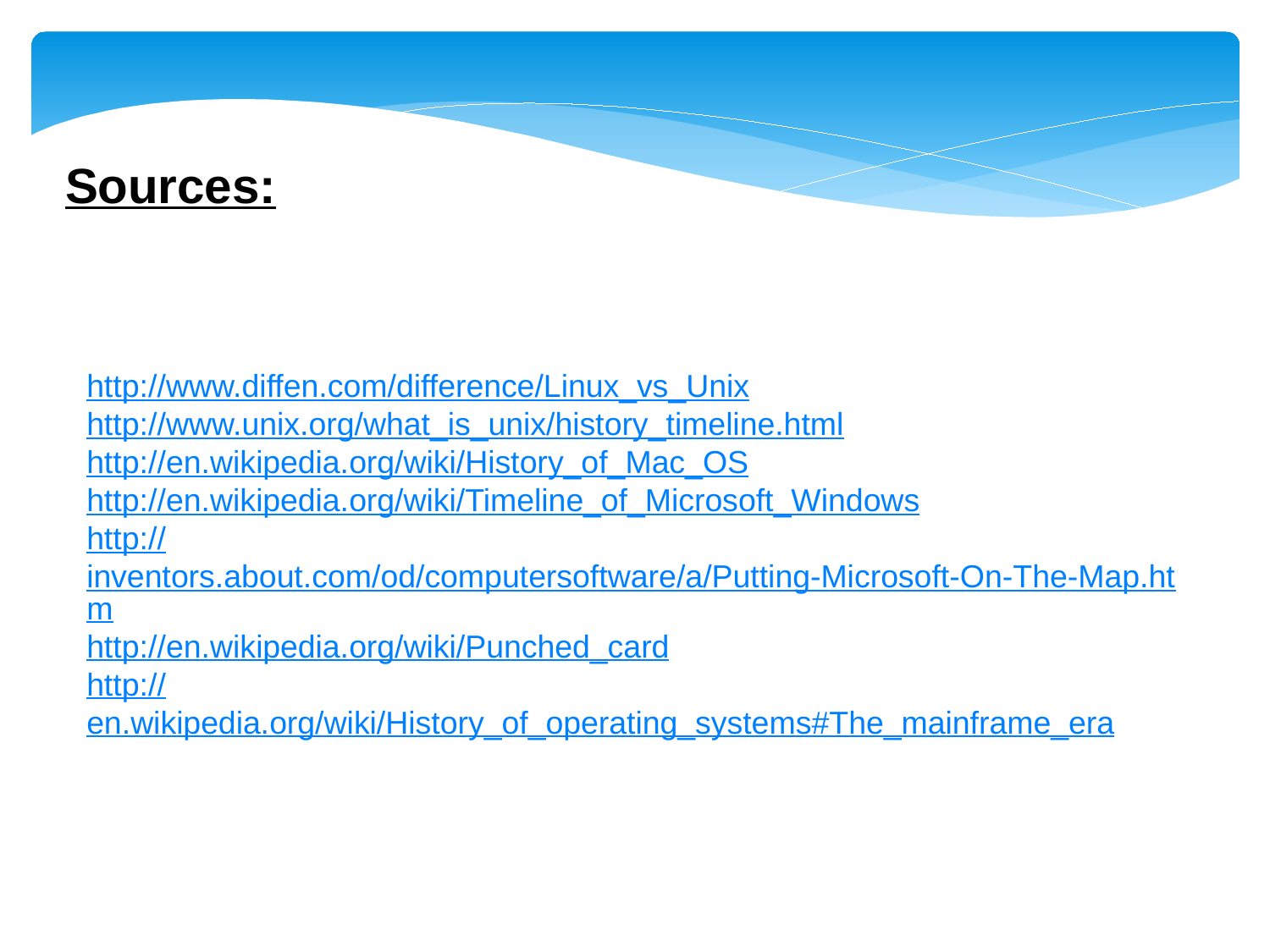

Sources:
http://www.diffen.com/difference/Linux_vs_Unix
http://www.unix.org/what_is_unix/history_timeline.html
http://en.wikipedia.org/wiki/History_of_Mac_OS
http://en.wikipedia.org/wiki/Timeline_of_Microsoft_Windows
http://inventors.about.com/od/computersoftware/a/Putting-Microsoft-On-The-Map.htm
http://en.wikipedia.org/wiki/Punched_card
http://en.wikipedia.org/wiki/History_of_operating_systems#The_mainframe_era